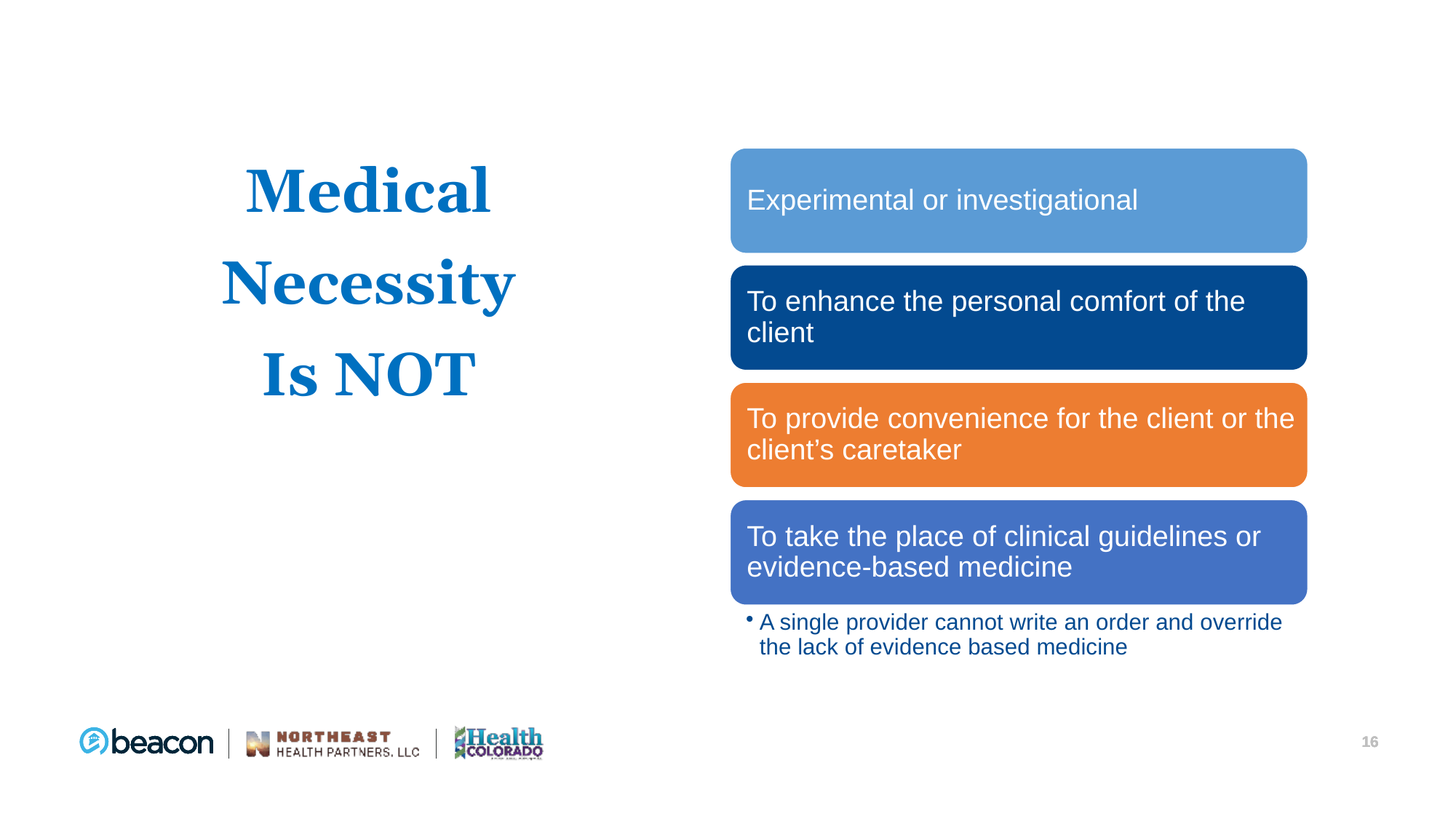

Experimental or investigational
To enhance the personal comfort of the client
To provide convenience for the client or the client’s caretaker
To take the place of clinical guidelines or evidence-based medicine
A single provider cannot write an order and override the lack of evidence based medicine
Medical
Necessity
Is NOT